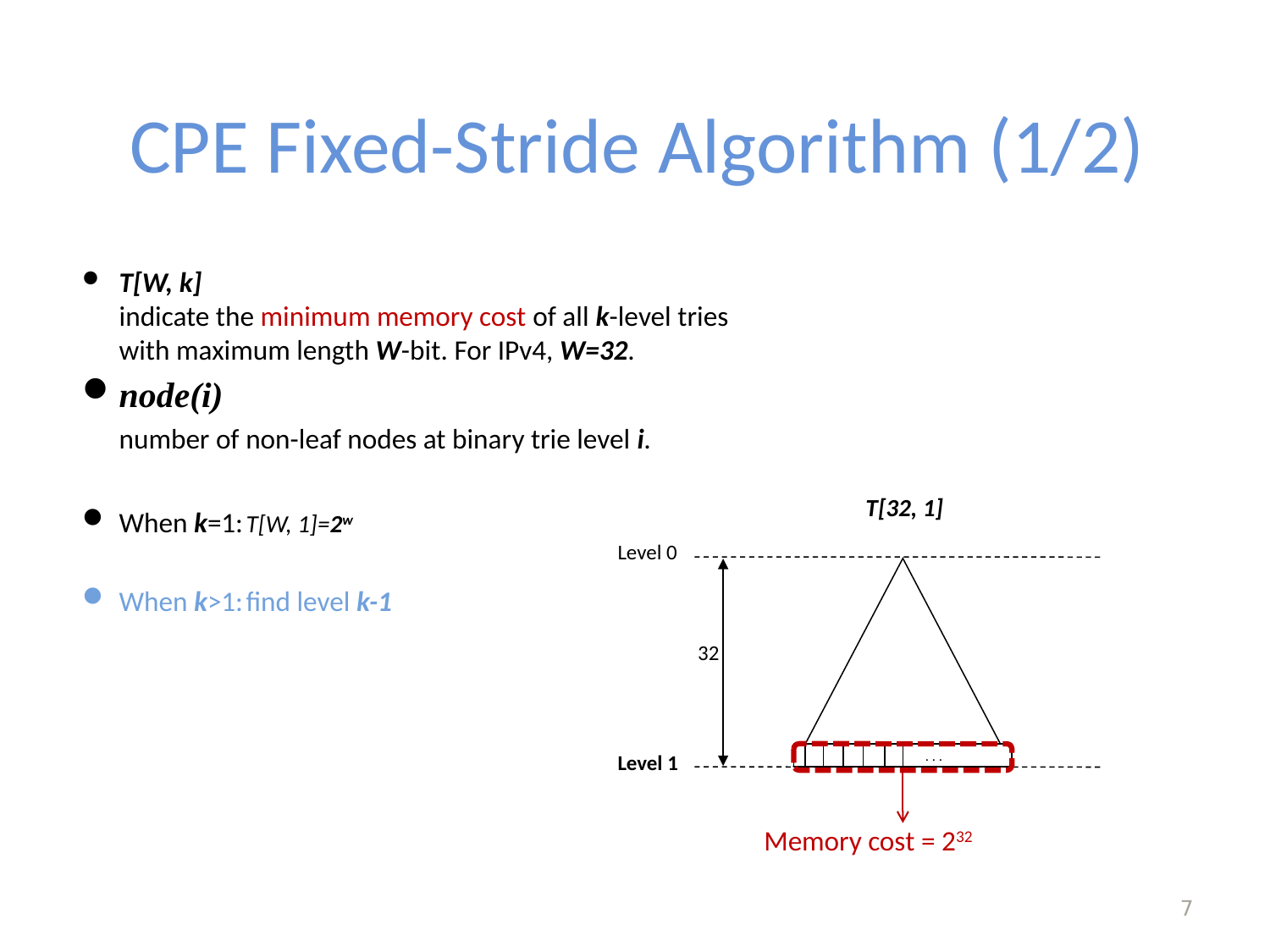

# CPE Fixed-Stride Algorithm (1/2)
T[W, k]
indicate the minimum memory cost of all k-level tries
with maximum length W-bit. For IPv4, W=32.
node(i)
	number of non-leaf nodes at binary trie level i.

When k=1:	T[W, 1]=2w

When k>1:	find level k-1
T[32, 1]

Level 0

32
Level 1
                  . . .

Memory cost = 232
7